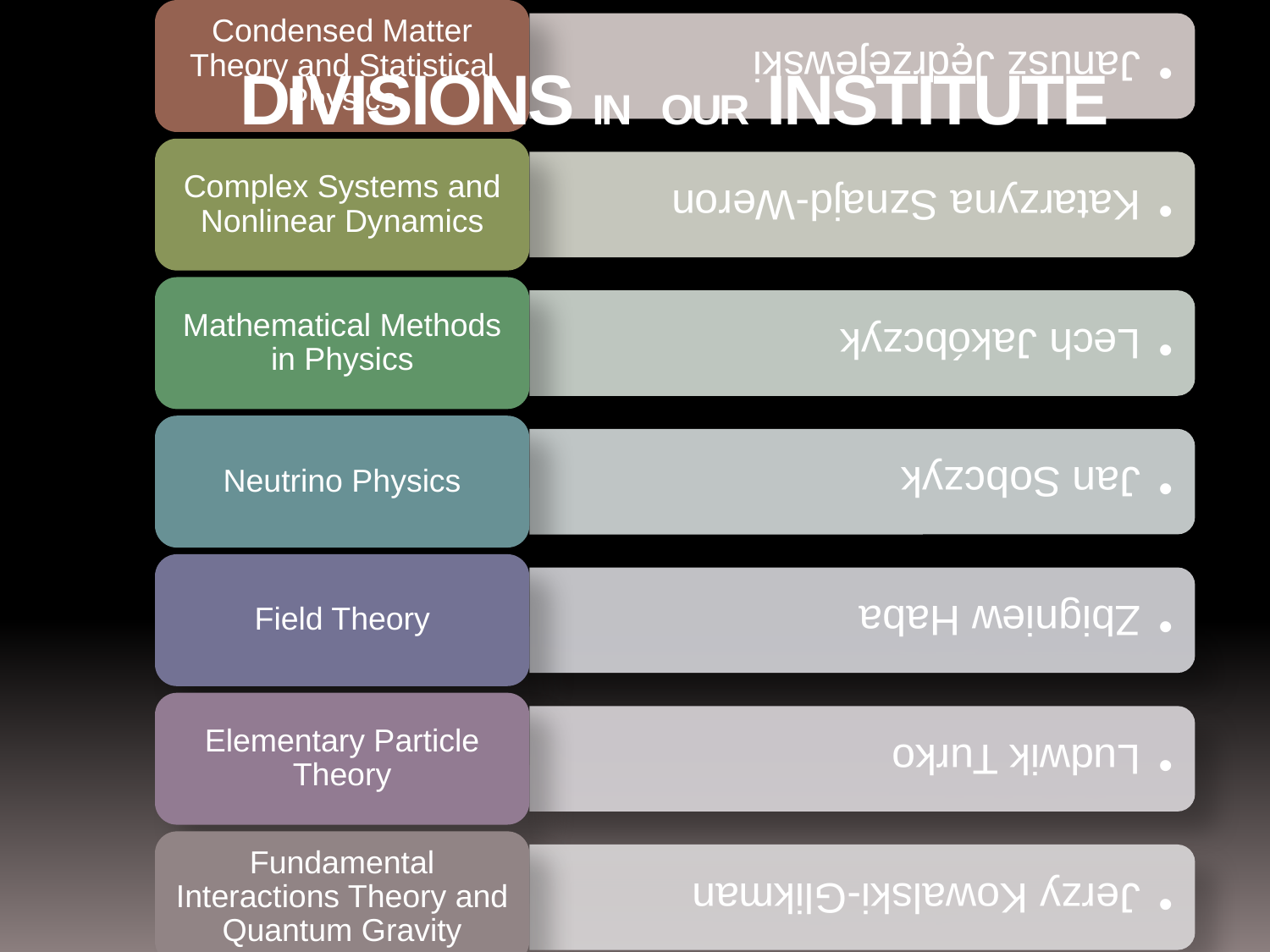

Janusz Jędrzejewski
Condensed Matter Theory and Statistical Physics
Katarzyna Sznajd-Weron
Complex Systems and Nonlinear Dynamics
Lech Jakóbczyk
Mathematical Methods in Physics
Jan Sobczyk
Neutrino Physics
Zbigniew Haba
Field Theory
Ludwik Turko
Elementary Particle Theory
Jerzy Kowalski-Glikman
Fundamental Interactions Theory and Quantum Gravity
Divisions in  our Institute